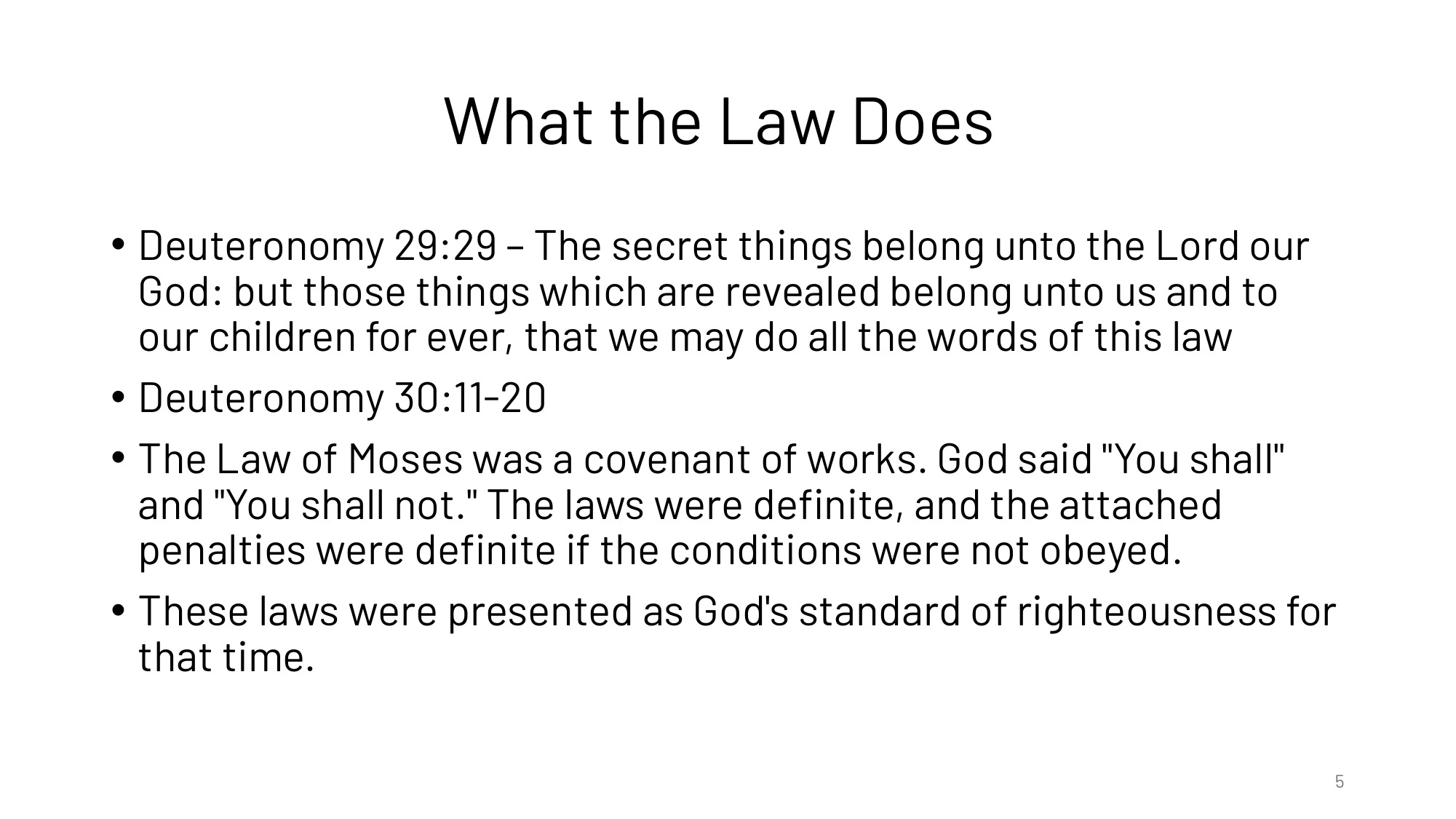

# What the Law Does
Deuteronomy 29:29 – The secret things belong unto the Lord our God: but those things which are revealed belong unto us and to our children for ever, that we may do all the words of this law
Deuteronomy 30:11-20
The Law of Moses was a covenant of works. God said "You shall" and "You shall not." The laws were definite, and the attached penalties were definite if the conditions were not obeyed.
These laws were presented as God's standard of righteousness for that time.
5